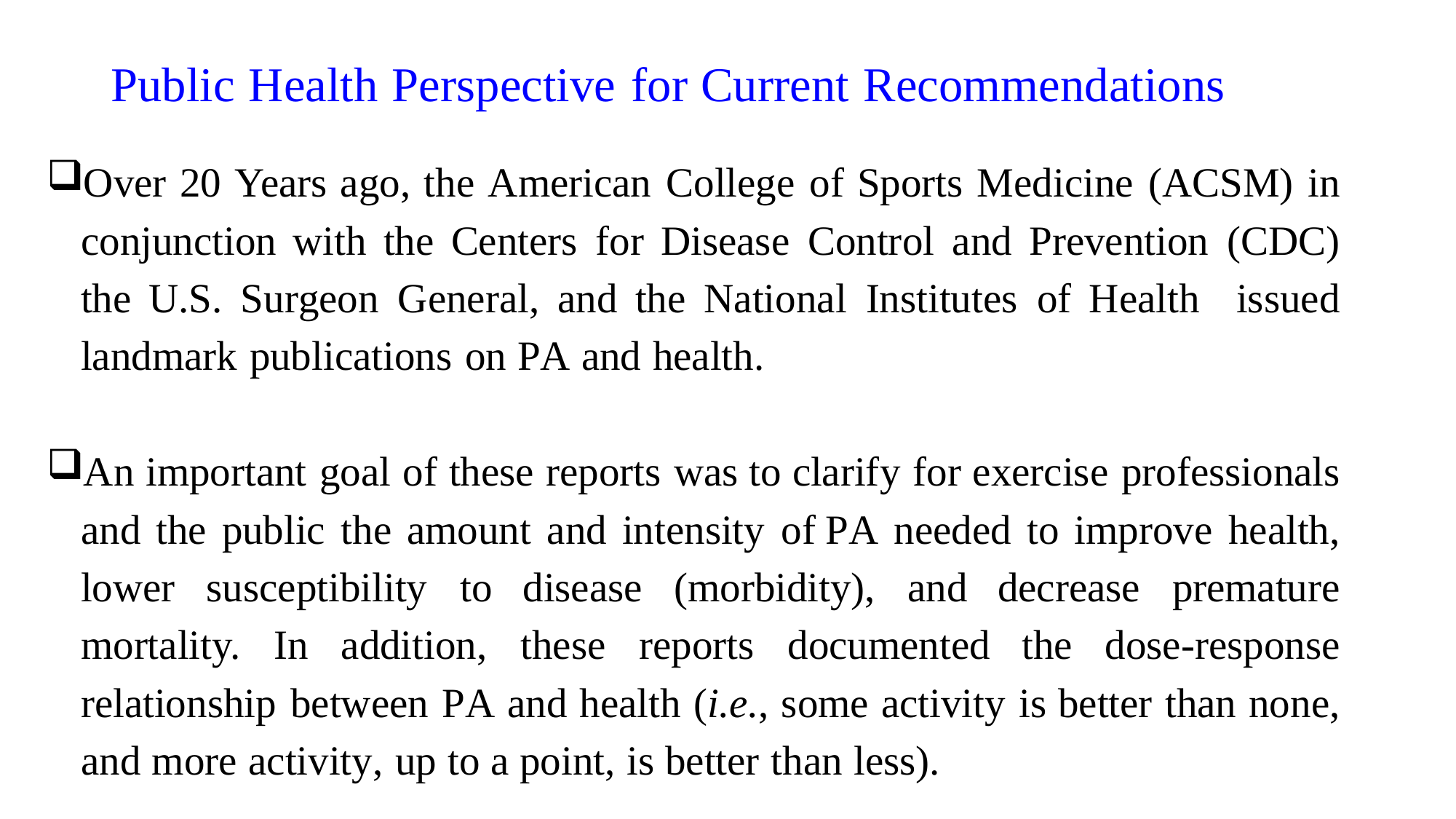

# Public Health Perspective for Current Recommendations
Over 20 Years ago, the American College of Sports Medicine (ACSM) in conjunction with the Centers for Disease Control and Prevention (CDC) the U.S. Surgeon General, and the National Institutes of Health  issued landmark publications on PA and health.

An important goal of these reports was to clarify for exercise professionals and the public the amount and intensity of PA needed to improve health, lower susceptibility to disease (morbidity), and decrease premature mortality. In addition, these reports documented the dose-response relationship between PA and health (i.e., some activity is better than none, and more activity, up to a point, is better than less).